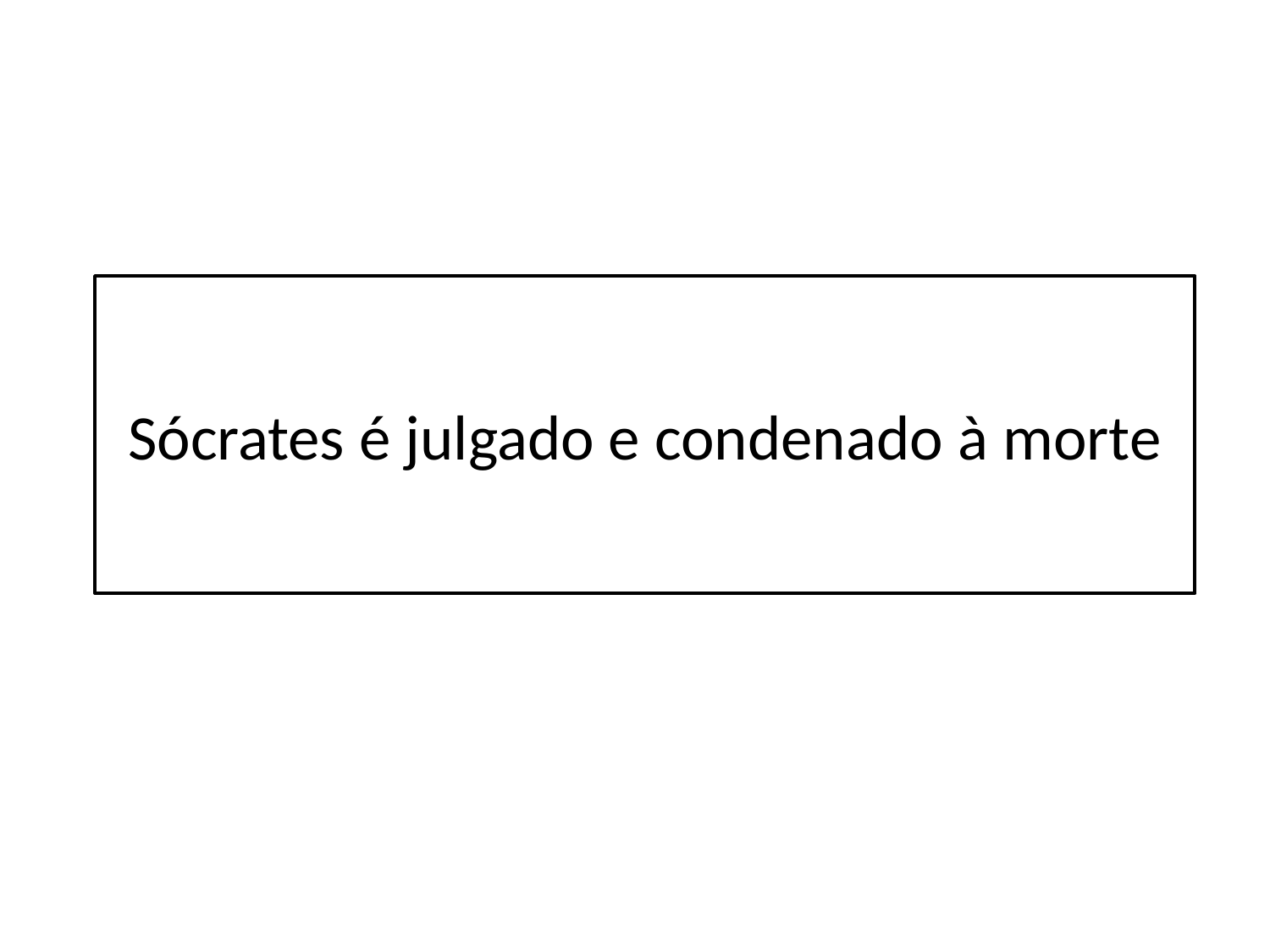

Sócrates é julgado e condenado à morte